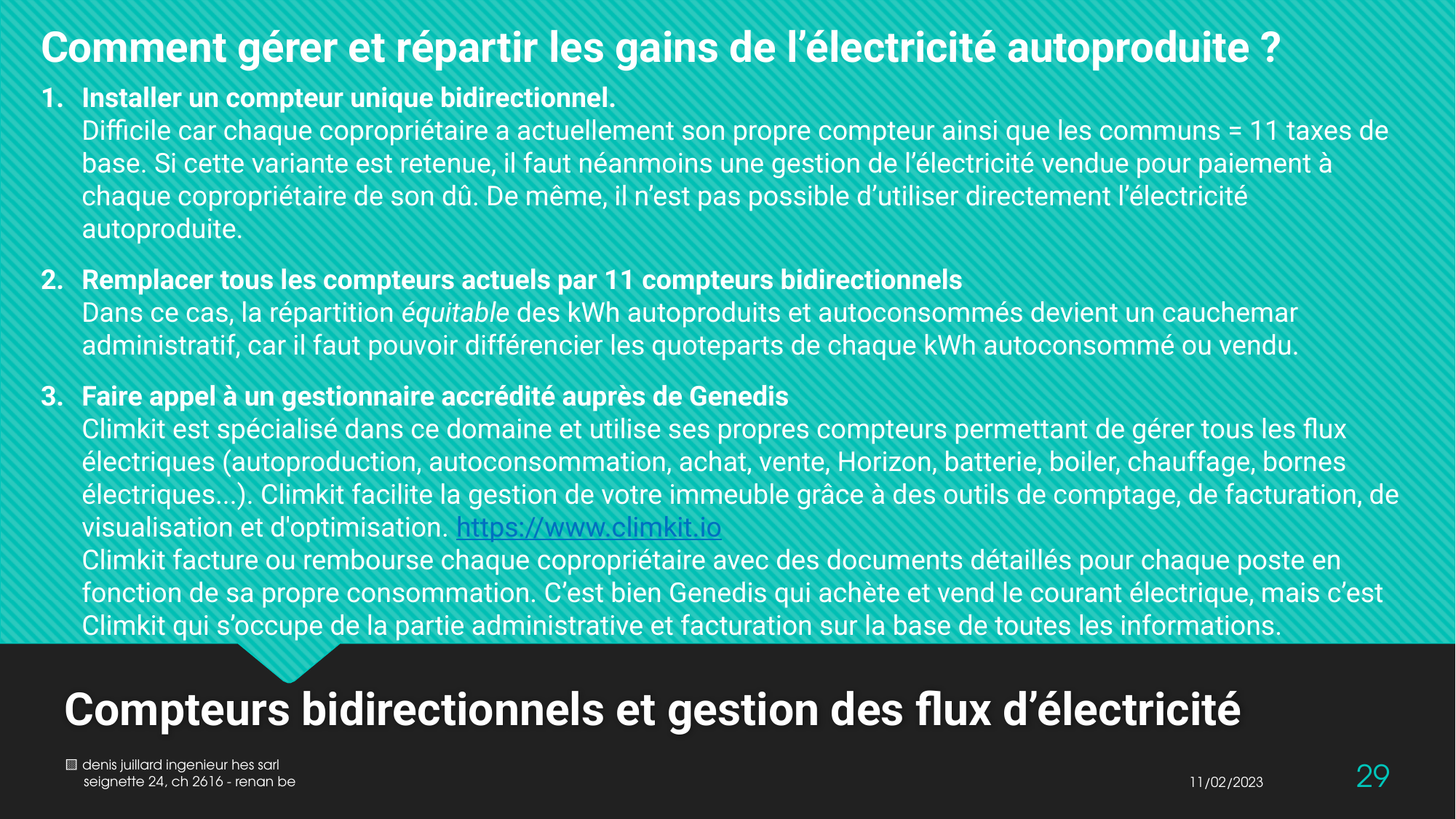

Comment gérer et répartir les gains de l’électricité autoproduite ?
Installer un compteur unique bidirectionnel.
Difficile car chaque copropriétaire a actuellement son propre compteur ainsi que les communs = 11 taxes de base. Si cette variante est retenue, il faut néanmoins une gestion de l’électricité vendue pour paiement à chaque copropriétaire de son dû. De même, il n’est pas possible d’utiliser directement l’électricité autoproduite.
Remplacer tous les compteurs actuels par 11 compteurs bidirectionnels
Dans ce cas, la répartition équitable des kWh autoproduits et autoconsommés devient un cauchemar administratif, car il faut pouvoir différencier les quoteparts de chaque kWh autoconsommé ou vendu.
Faire appel à un gestionnaire accrédité auprès de Genedis
Climkit est spécialisé dans ce domaine et utilise ses propres compteurs permettant de gérer tous les flux électriques (autoproduction, autoconsommation, achat, vente, Horizon, batterie, boiler, chauffage, bornes électriques...). Climkit facilite la gestion de votre immeuble grâce à des outils de comptage, de facturation, de visualisation et d'optimisation. https://www.climkit.io
Climkit facture ou rembourse chaque copropriétaire avec des documents détaillés pour chaque poste en fonction de sa propre consommation. C’est bien Genedis qui achète et vend le courant électrique, mais c’est Climkit qui s’occupe de la partie administrative et facturation sur la base de toutes les informations.
Compteurs bidirectionnels et gestion des flux d’électricité
29
🟨 denis juillard ingenieur hes sarl
     seignette 24, ch 2616 - renan be
11/02/2023